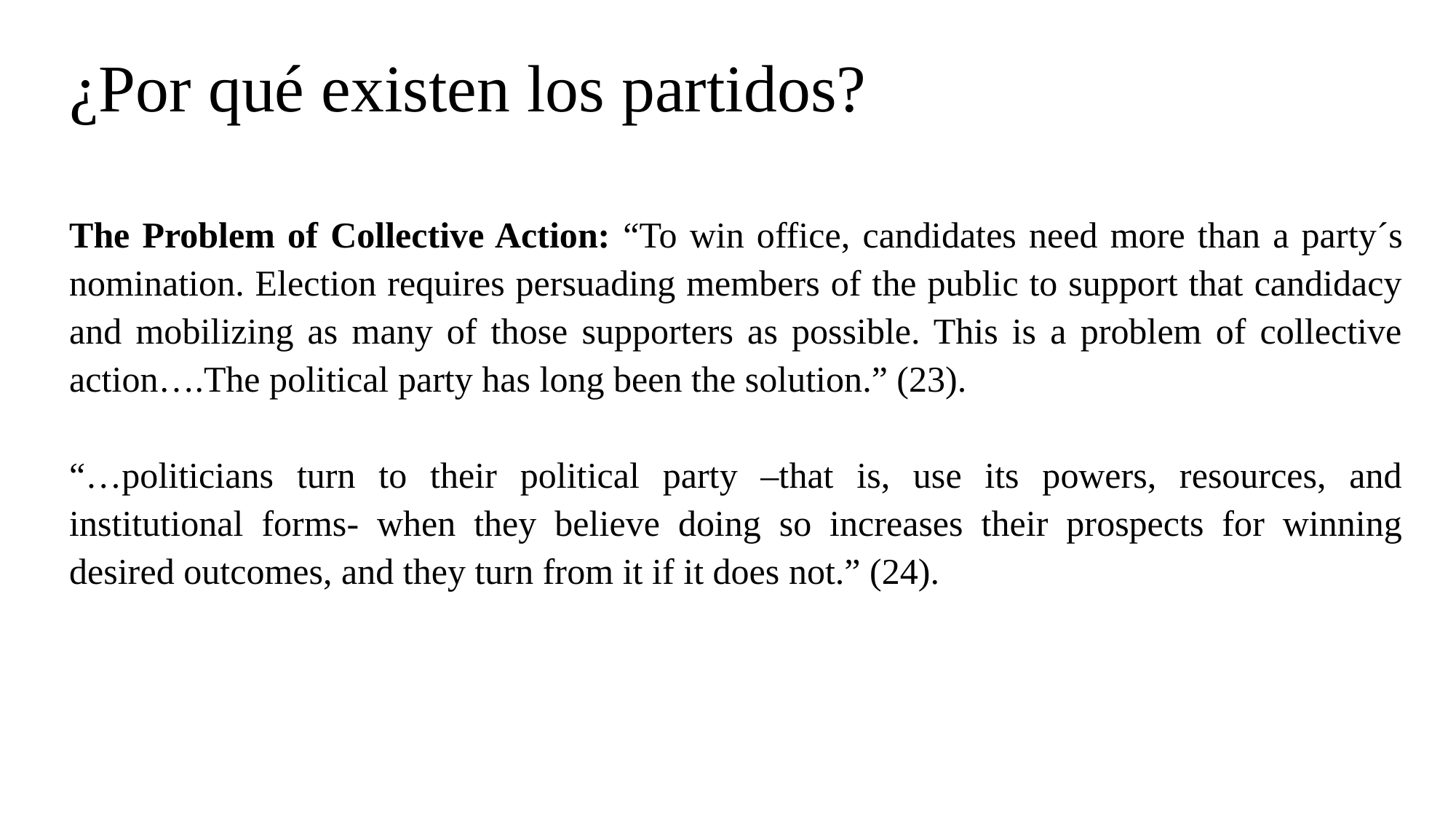

# ¿Por qué existen los partidos?
The Problem of Collective Action: “To win office, candidates need more than a party´s nomination. Election requires persuading members of the public to support that candidacy and mobilizing as many of those supporters as possible. This is a problem of collective action….The political party has long been the solution.” (23).

“…politicians turn to their political party –that is, use its powers, resources, and institutional forms- when they believe doing so increases their prospects for winning desired outcomes, and they turn from it if it does not.” (24).